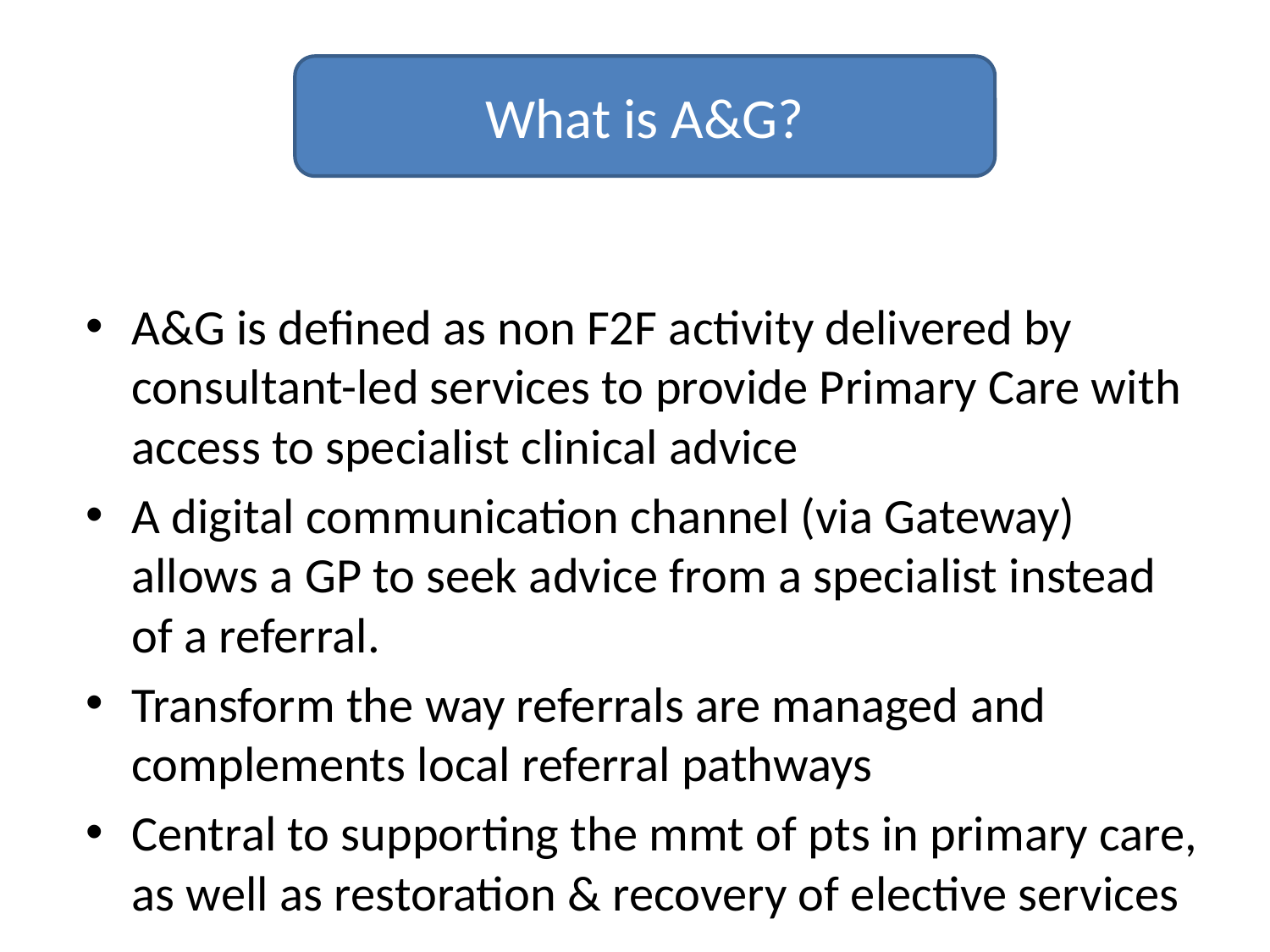

What is A&G?
A&G is defined as non F2F activity delivered by consultant-led services to provide Primary Care with access to specialist clinical advice
A digital communication channel (via Gateway) allows a GP to seek advice from a specialist instead of a referral.
Transform the way referrals are managed and complements local referral pathways
Central to supporting the mmt of pts in primary care, as well as restoration & recovery of elective services